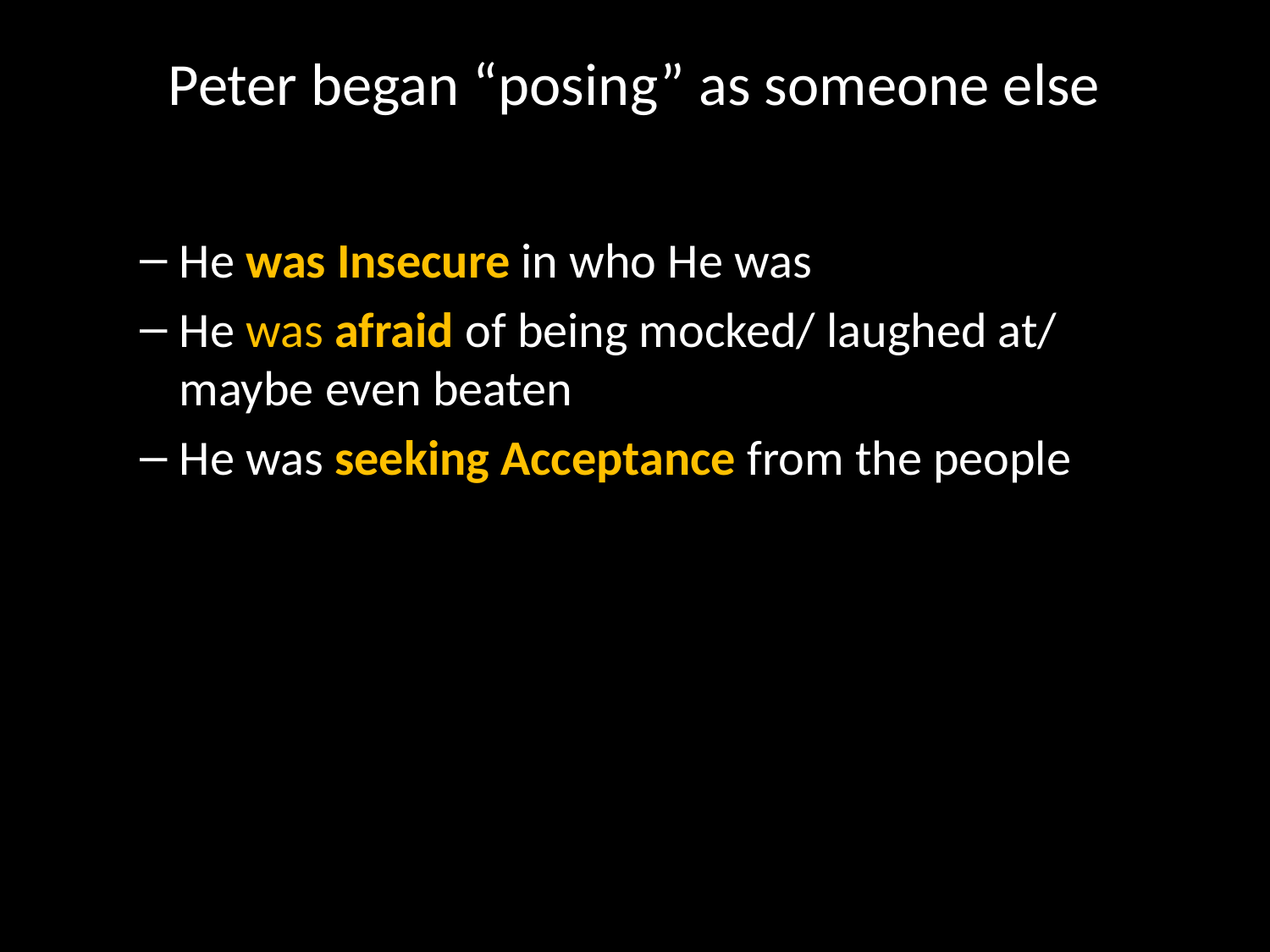

# Peter began “posing” as someone else
He was Insecure in who He was
He was afraid of being mocked/ laughed at/ maybe even beaten
He was seeking Acceptance from the people